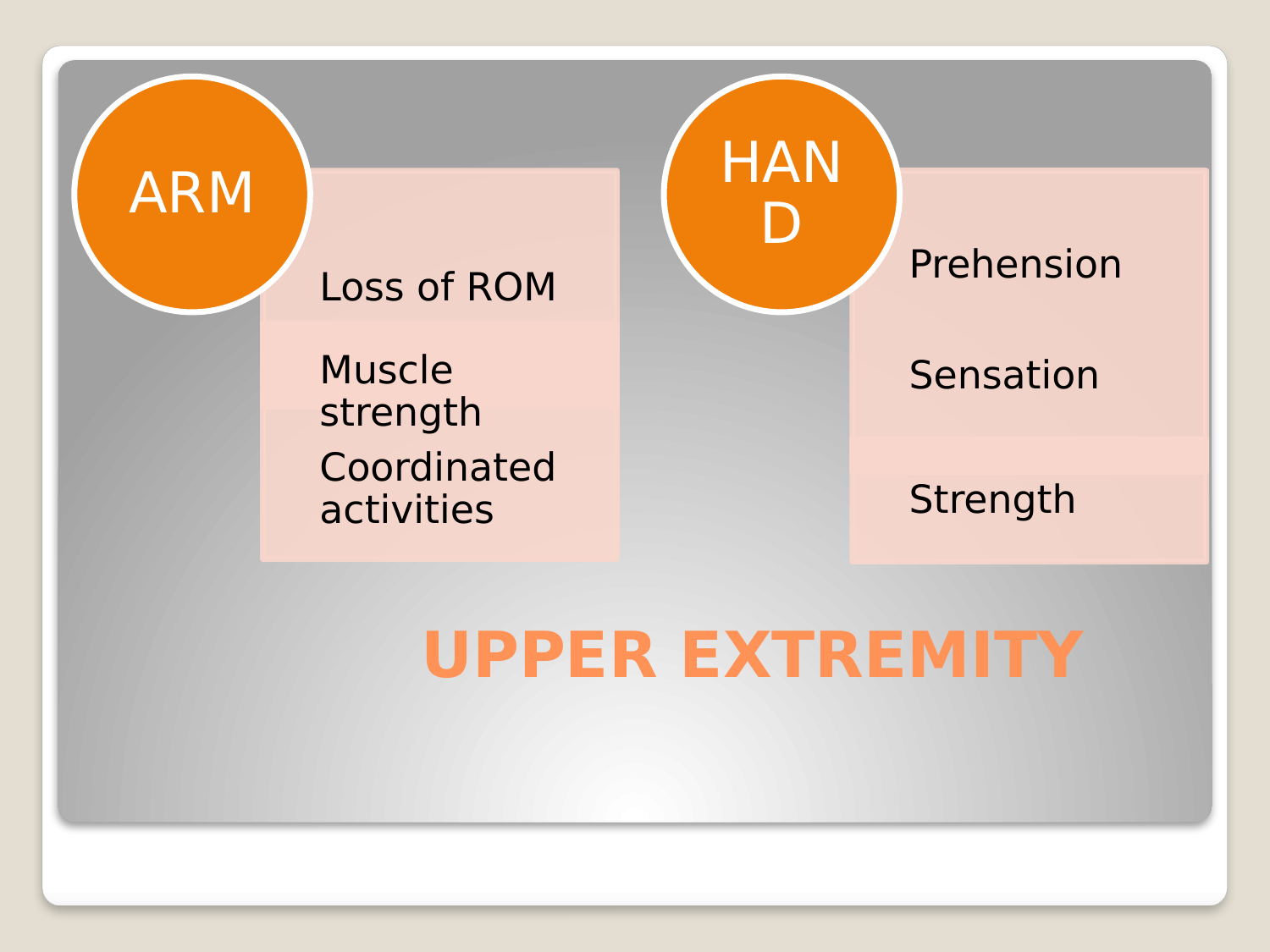

Loss of ROM
Muscle strength
Coordinated activities
ARM
Prehension

Sensation
Strength
HAND
# UPPER EXTREMITY